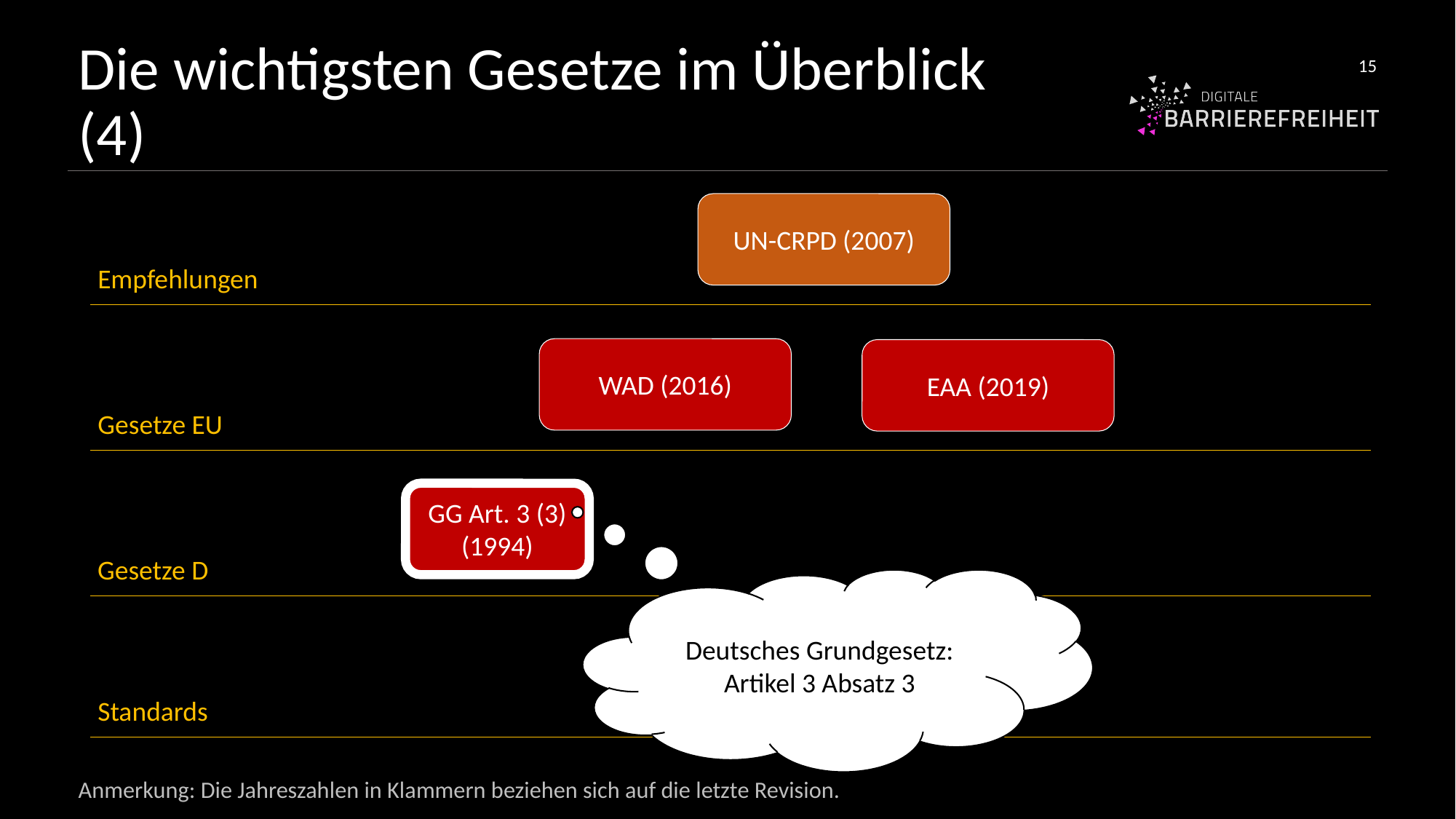

# Die wichtigsten Gesetze im Überblick (4)
15
UN-CRPD (2007)
Empfehlungen
WAD (2016)
EAA (2019)
Gesetze EU
GG Art. 3 (3) (1994)
Gesetze D
Standards
Deutsches Grundgesetz: Artikel 3 Absatz 3
Anmerkung: Die Jahreszahlen in Klammern beziehen sich auf die letzte Revision.